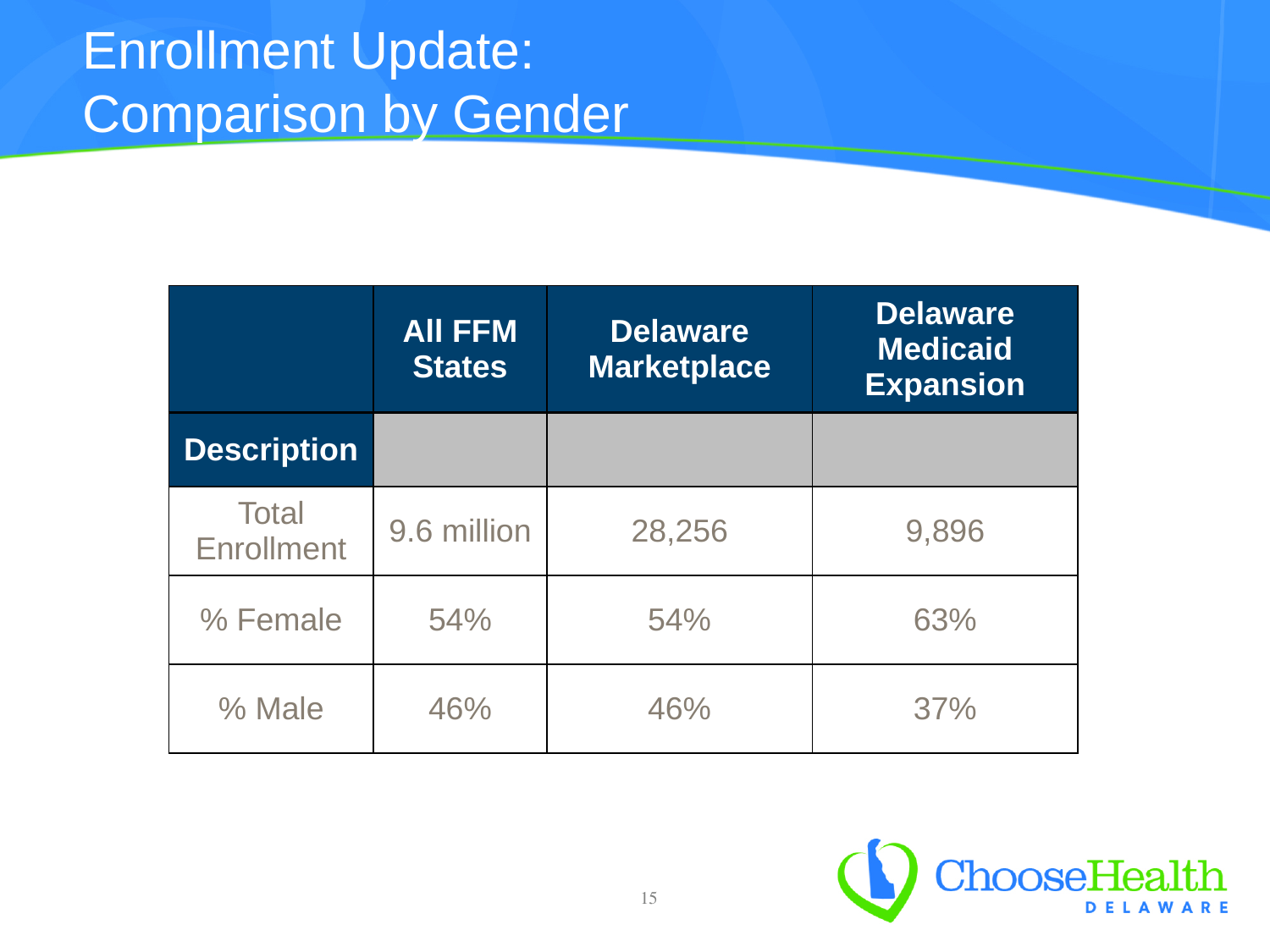

# Enrollment Update: Comparison by Gender
|  | All FFM States | Delaware Marketplace | Delaware Medicaid Expansion |
| --- | --- | --- | --- |
| Description |  |  |  |
| Total Enrollment | 9.6 million | 28,256 | 9,896 |
| % Female | 54% | 54% | 63% |
| % Male | 46% | 46% | 37% |
15